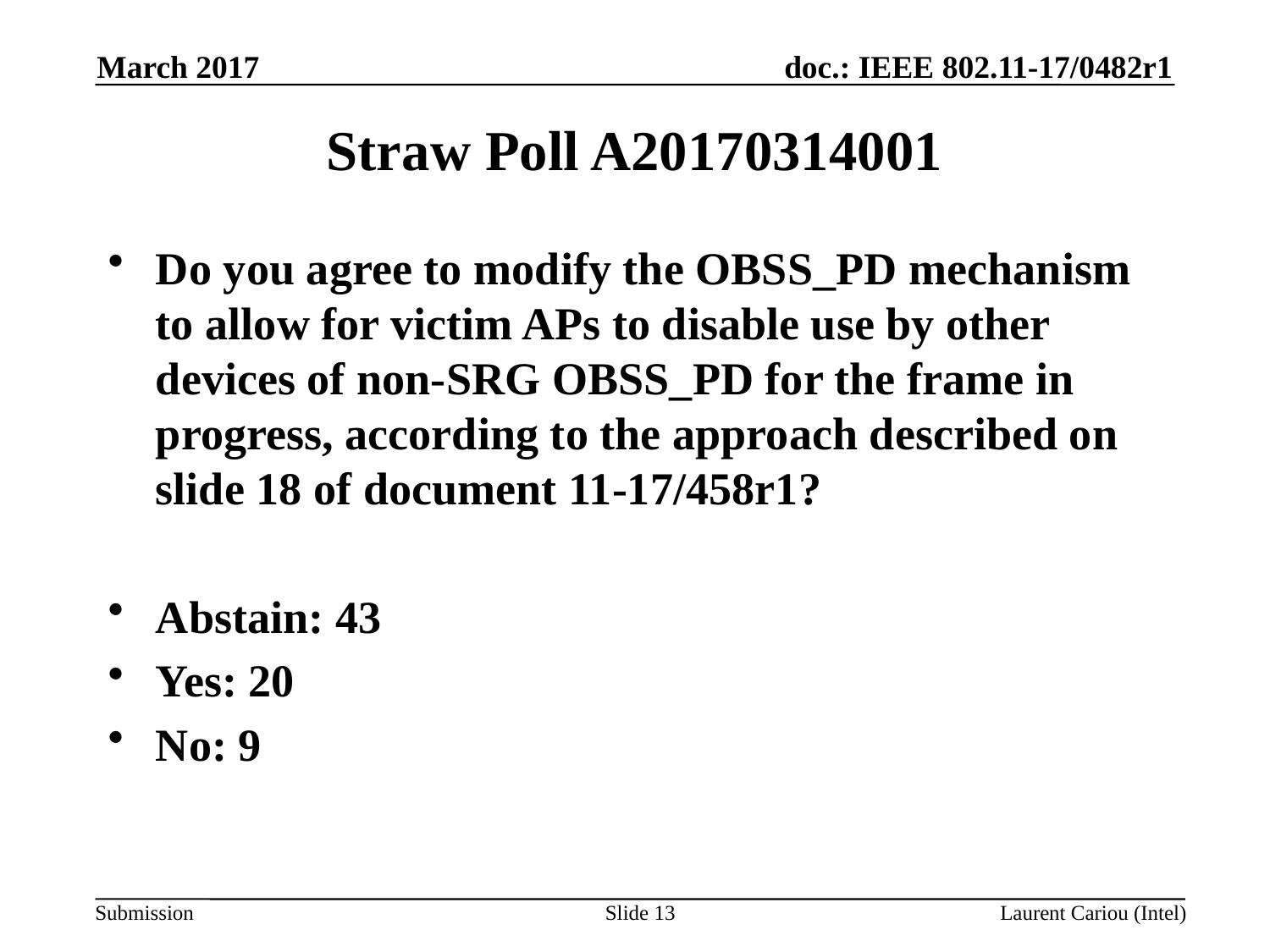

March 2017
# Straw Poll A20170314001
Do you agree to modify the OBSS_PD mechanism to allow for victim APs to disable use by other devices of non-SRG OBSS_PD for the frame in progress, according to the approach described on slide 18 of document 11-17/458r1?

Abstain: 43
Yes: 20
No: 9
Slide 13
Laurent Cariou (Intel)